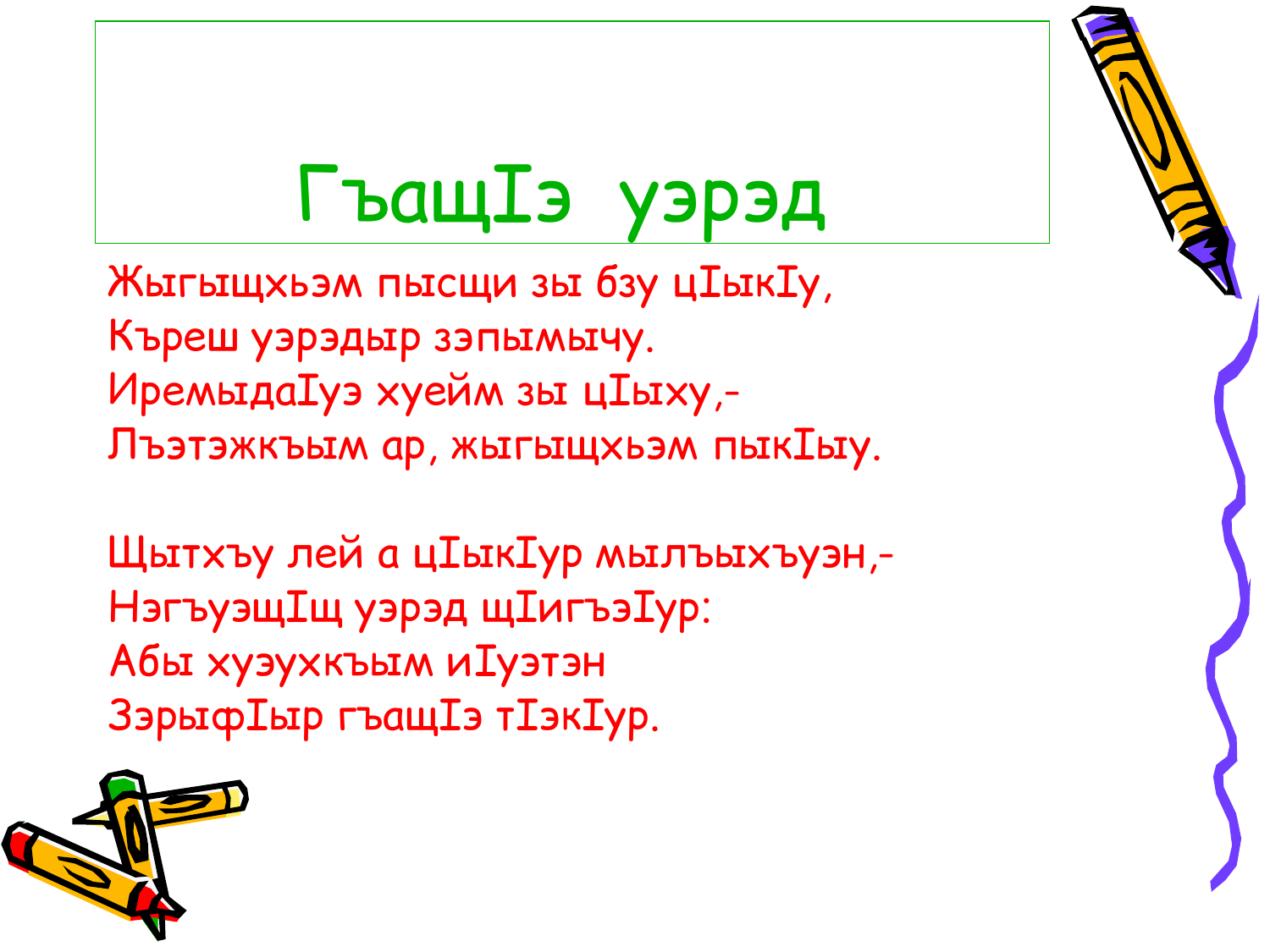

# ГъащIэ  уэрэд
Жыгыщхьэм пысщи зы бзу цIыкIу,
Къреш уэрэдыр зэпымычу.
ИремыдаIуэ хуейм зы цIыху,-
Лъэтэжкъым ар, жыгыщхьэм пыкIыу.

Щытхъу лей а цIыкIур мылъыхъуэн,-
НэгъуэщIщ уэрэд щIигъэIур:
Абы хуэухкъым иIуэтэн
ЗэрыфIыр гъащIэ тIэкIур.